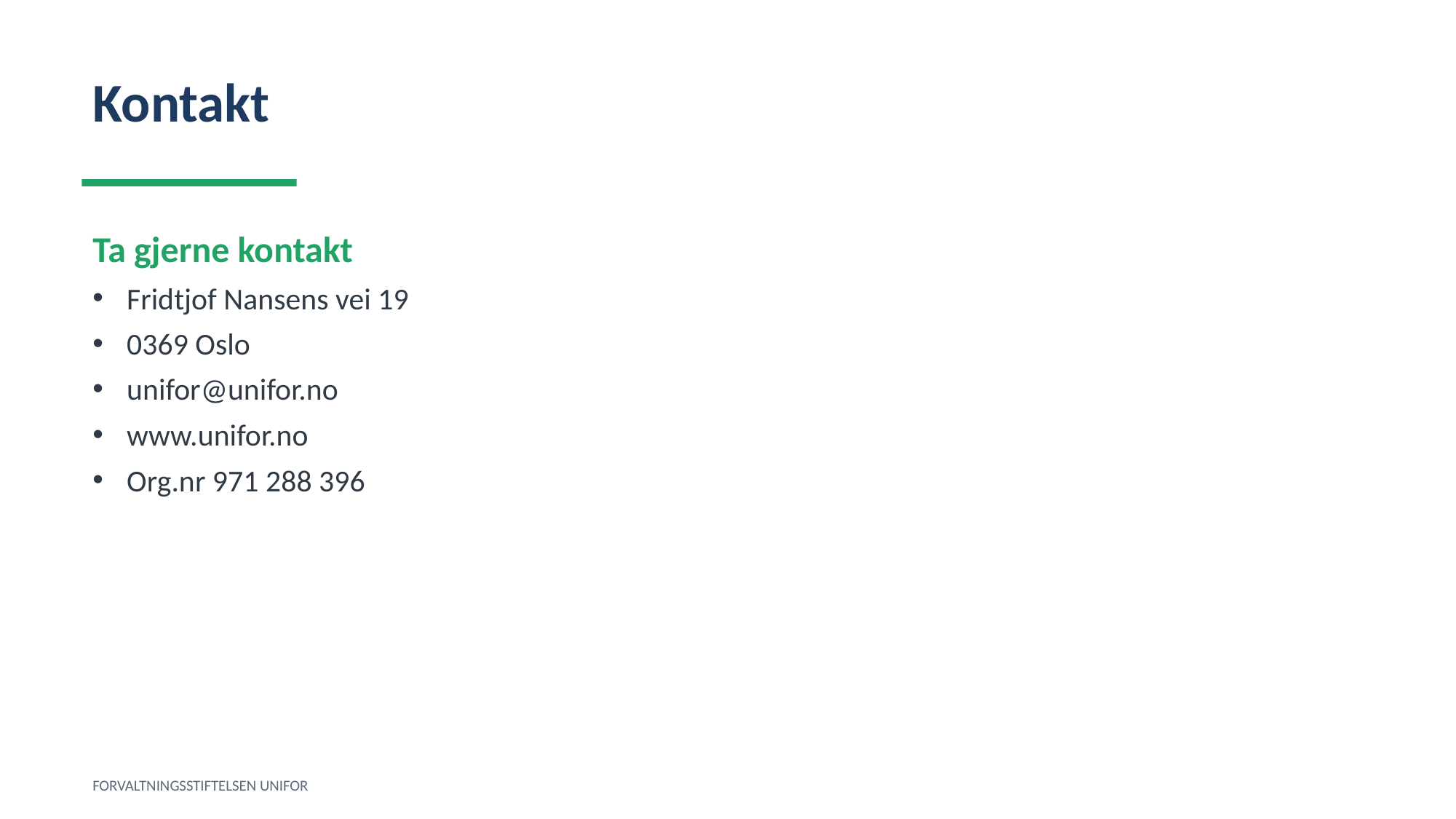

Kontakt

Ta gjerne kontakt
Fridtjof Nansens vei 19
0369 Oslo
unifor@unifor.no
www.unifor.no
Org.nr 971 288 396
FORVALTNINGSSTIFTELSEN UNIFOR